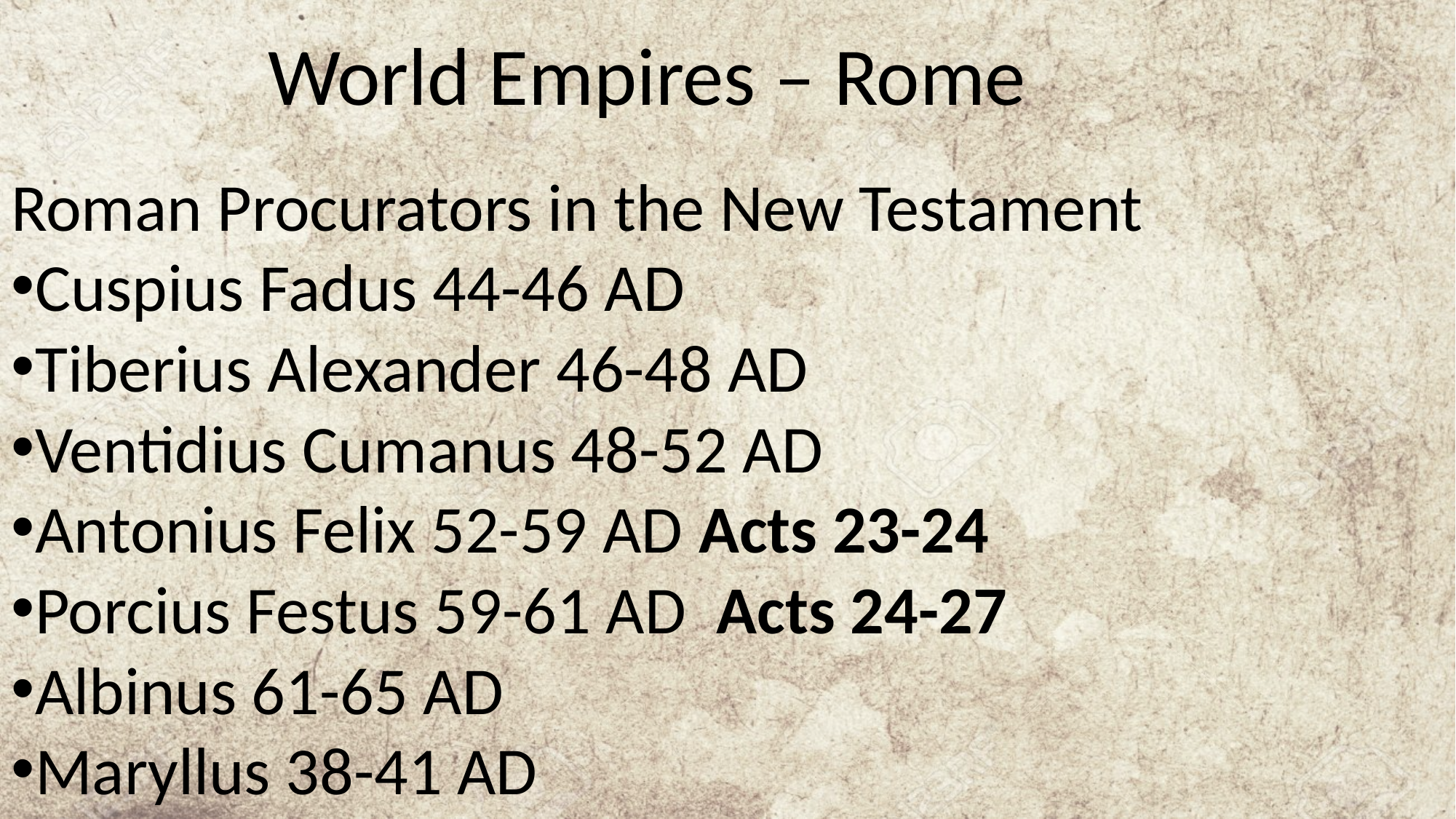

# World Empires – Rome
Roman Procurators in the New Testament
Cuspius Fadus 44-46 AD
Tiberius Alexander 46-48 AD
Ventidius Cumanus 48-52 AD
Antonius Felix 52-59 AD Acts 23-24
Porcius Festus 59-61 AD  Acts 24-27
Albinus 61-65 AD
Maryllus 38-41 AD